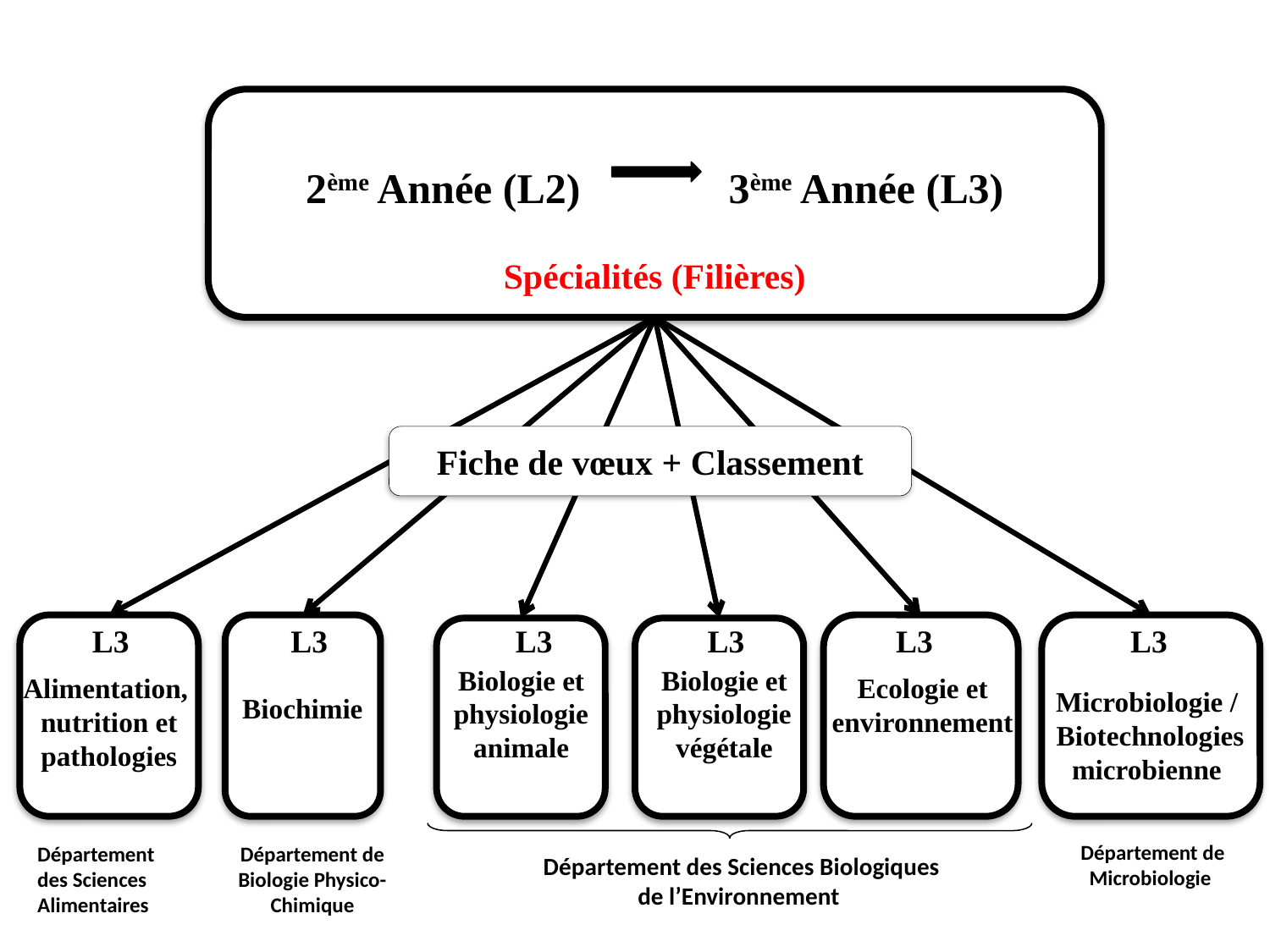

2ème Année (L2)              3ème Année (L3)
Spécialités (Filières)

Fiche de vœux + Classement

L3

L3
L3
L3

L3

L3

Biologie et physiologie animale
Biologie et physiologie végétale
Alimentation,
nutrition et pathologies
Ecologie et environnement
Microbiologie /
 Biotechnologies microbienne
Biochimie
Département de Microbiologie
Département de Biologie Physico-Chimique
Département des Sciences Alimentaires
Département des Sciences Biologiques de l’Environnement